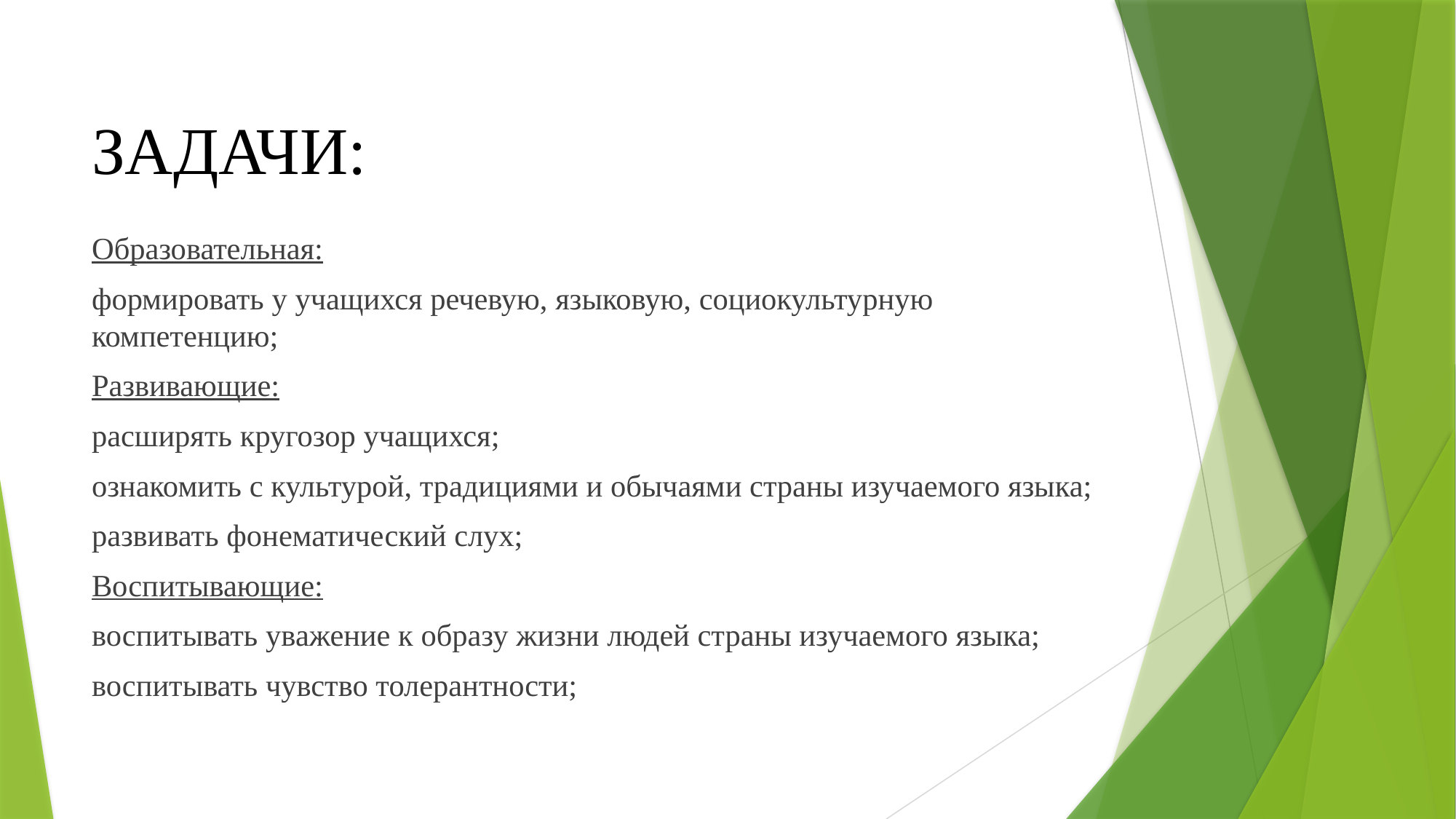

# ЗАДАЧИ:
Образовательная:
формировать у учащихся речевую, языковую, социокультурную компетенцию;
Развивающие:
расширять кругозор учащихся;
ознакомить с культурой, традициями и обычаями страны изучаемого языка;
развивать фонематический слух;
Воспитывающие:
воспитывать уважение к образу жизни людей страны изучаемого языка;
воспитывать чувство толерантности;